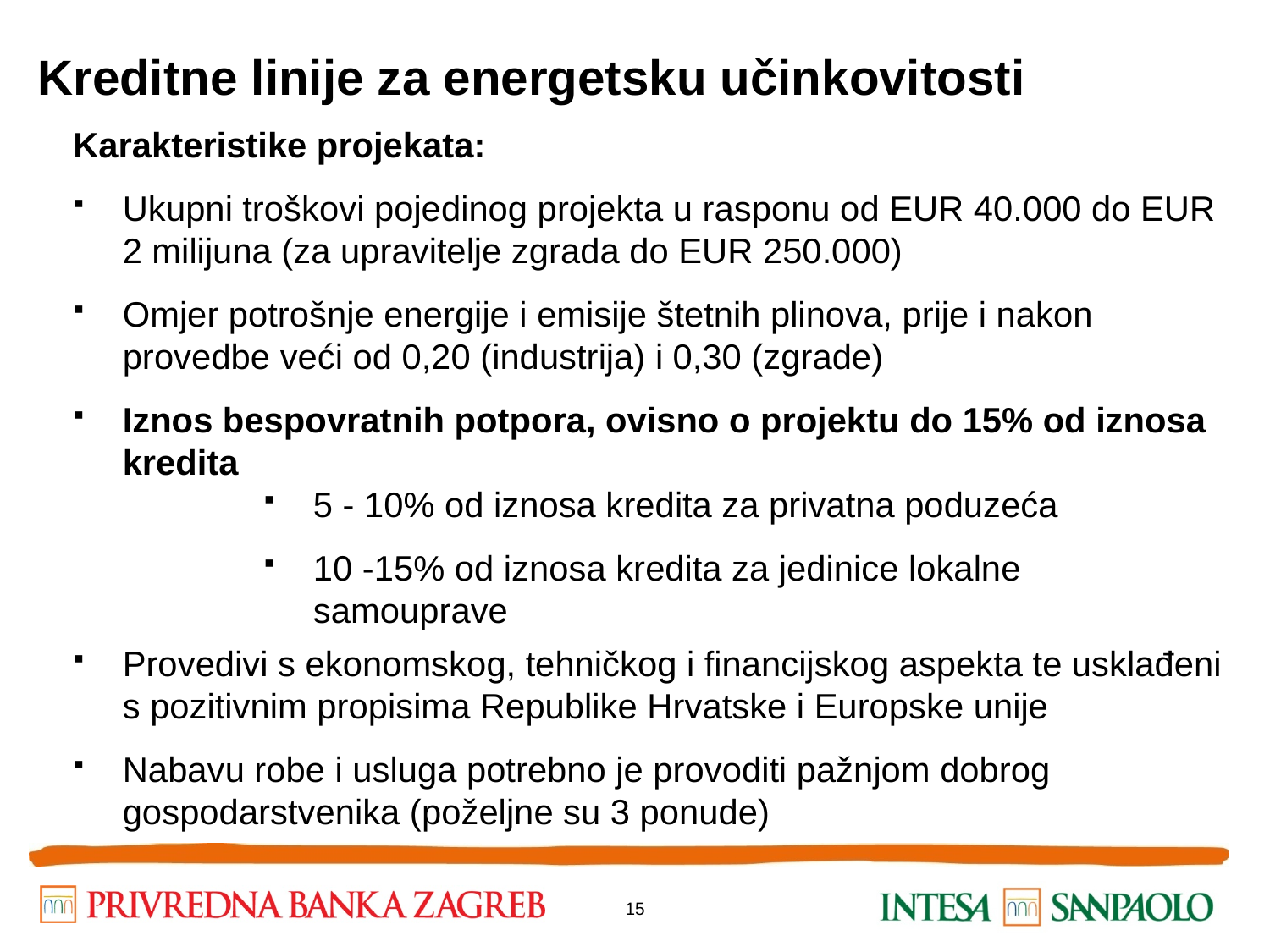

# Kreditne linije za energetsku učinkovitosti
Karakteristike projekata:
Ukupni troškovi pojedinog projekta u rasponu od EUR 40.000 do EUR 2 milijuna (za upravitelje zgrada do EUR 250.000)
Omjer potrošnje energije i emisije štetnih plinova, prije i nakon provedbe veći od 0,20 (industrija) i 0,30 (zgrade)
Iznos bespovratnih potpora, ovisno o projektu do 15% od iznosa kredita
5 - 10% od iznosa kredita za privatna poduzeća
10 -15% od iznosa kredita za jedinice lokalne samouprave
Provedivi s ekonomskog, tehničkog i financijskog aspekta te usklađeni s pozitivnim propisima Republike Hrvatske i Europske unije
Nabavu robe i usluga potrebno je provoditi pažnjom dobrog gospodarstvenika (poželjne su 3 ponude)
15